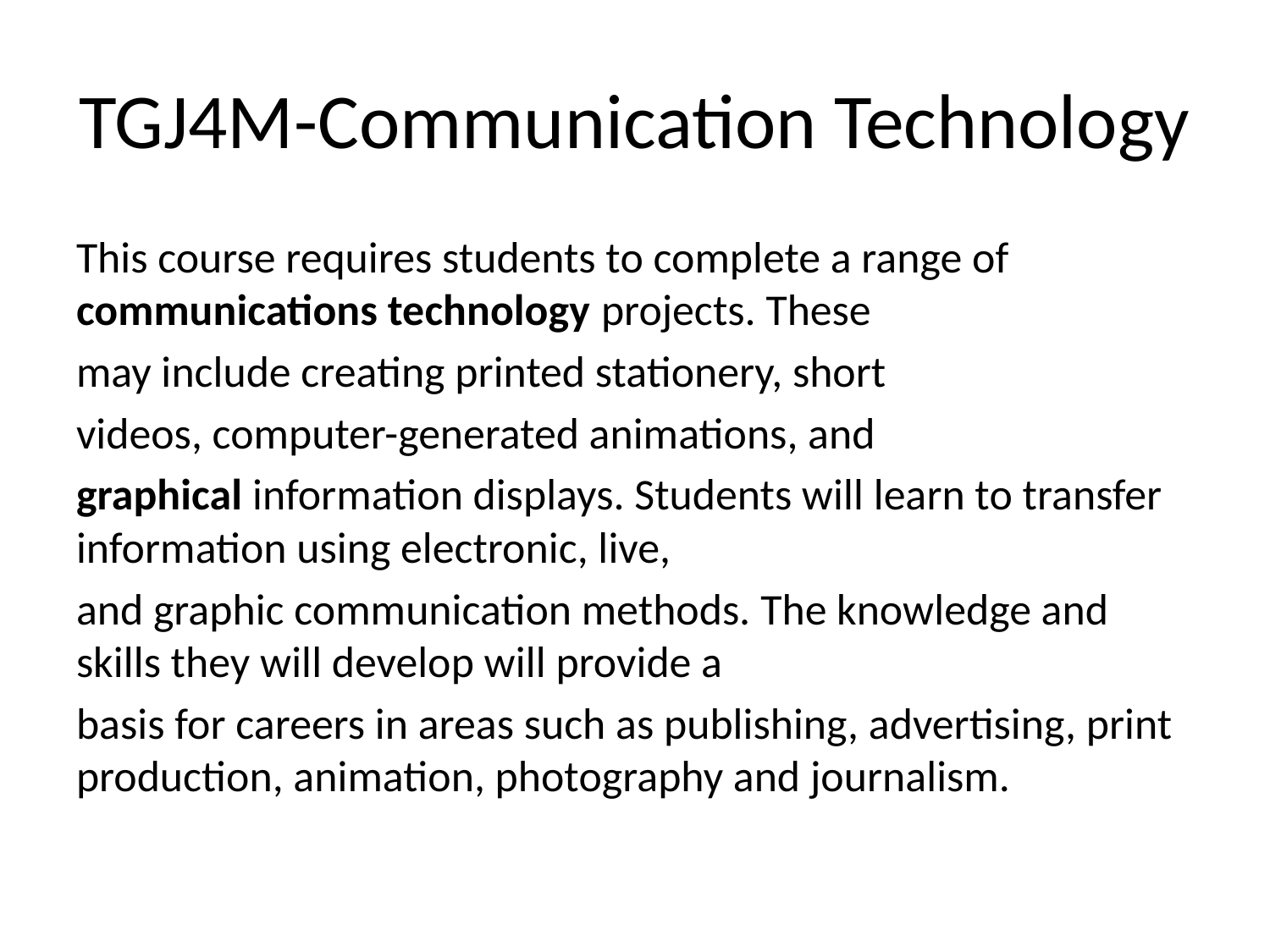

# TGJ4M-Communication Technology
This course requires students to complete a range of communications technology projects. These
may include creating printed stationery, short
videos, computer-generated animations, and
graphical information displays. Students will learn to transfer information using electronic, live,
and graphic communication methods. The knowledge and skills they will develop will provide a
basis for careers in areas such as publishing, advertising, print production, animation, photography and journalism.